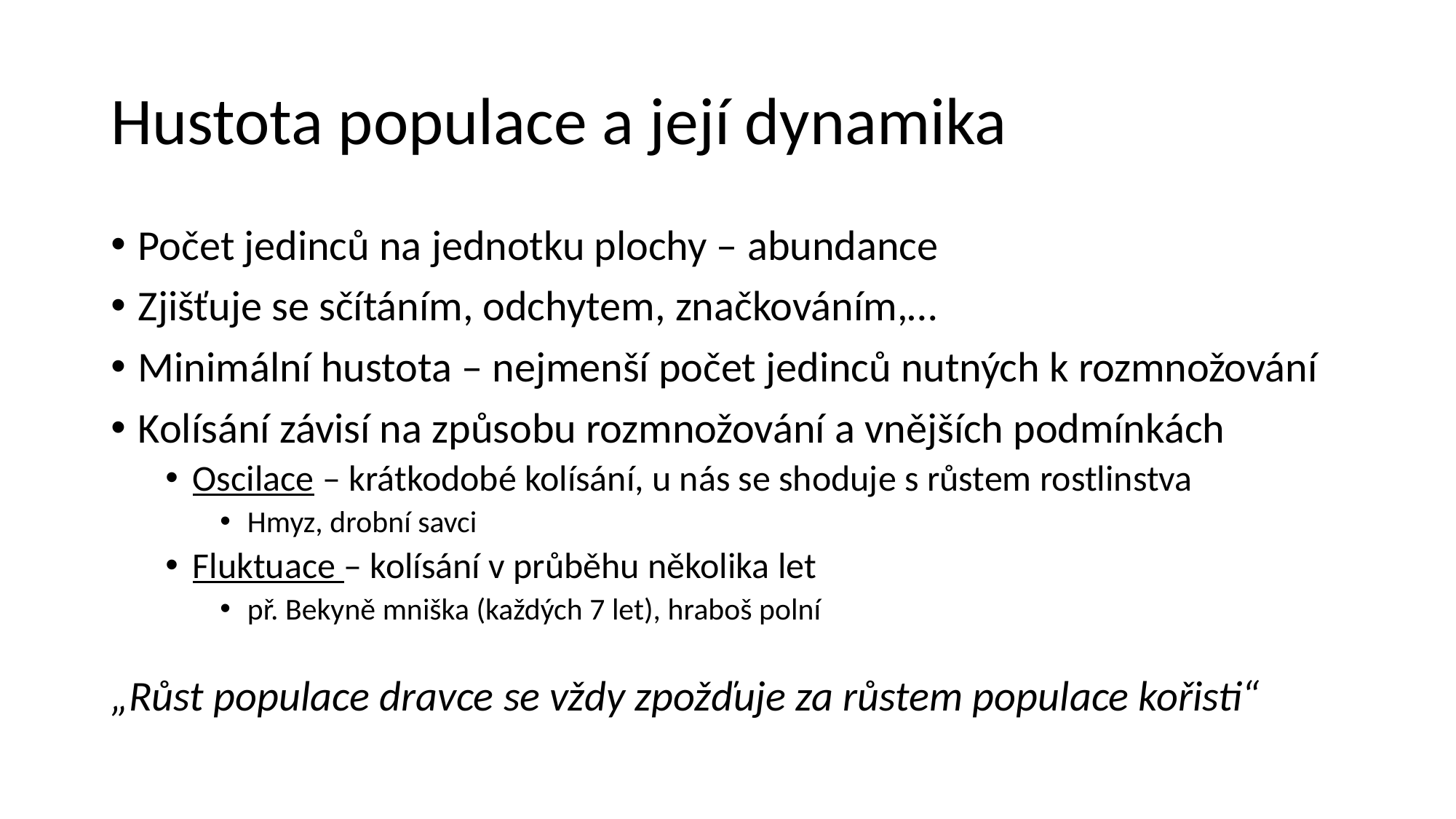

# Hustota populace a její dynamika
Počet jedinců na jednotku plochy – abundance
Zjišťuje se sčítáním, odchytem, značkováním,…
Minimální hustota – nejmenší počet jedinců nutných k rozmnožování
Kolísání závisí na způsobu rozmnožování a vnějších podmínkách
Oscilace – krátkodobé kolísání, u nás se shoduje s růstem rostlinstva
Hmyz, drobní savci
Fluktuace – kolísání v průběhu několika let
př. Bekyně mniška (každých 7 let), hraboš polní
„Růst populace dravce se vždy zpožďuje za růstem populace kořisti“